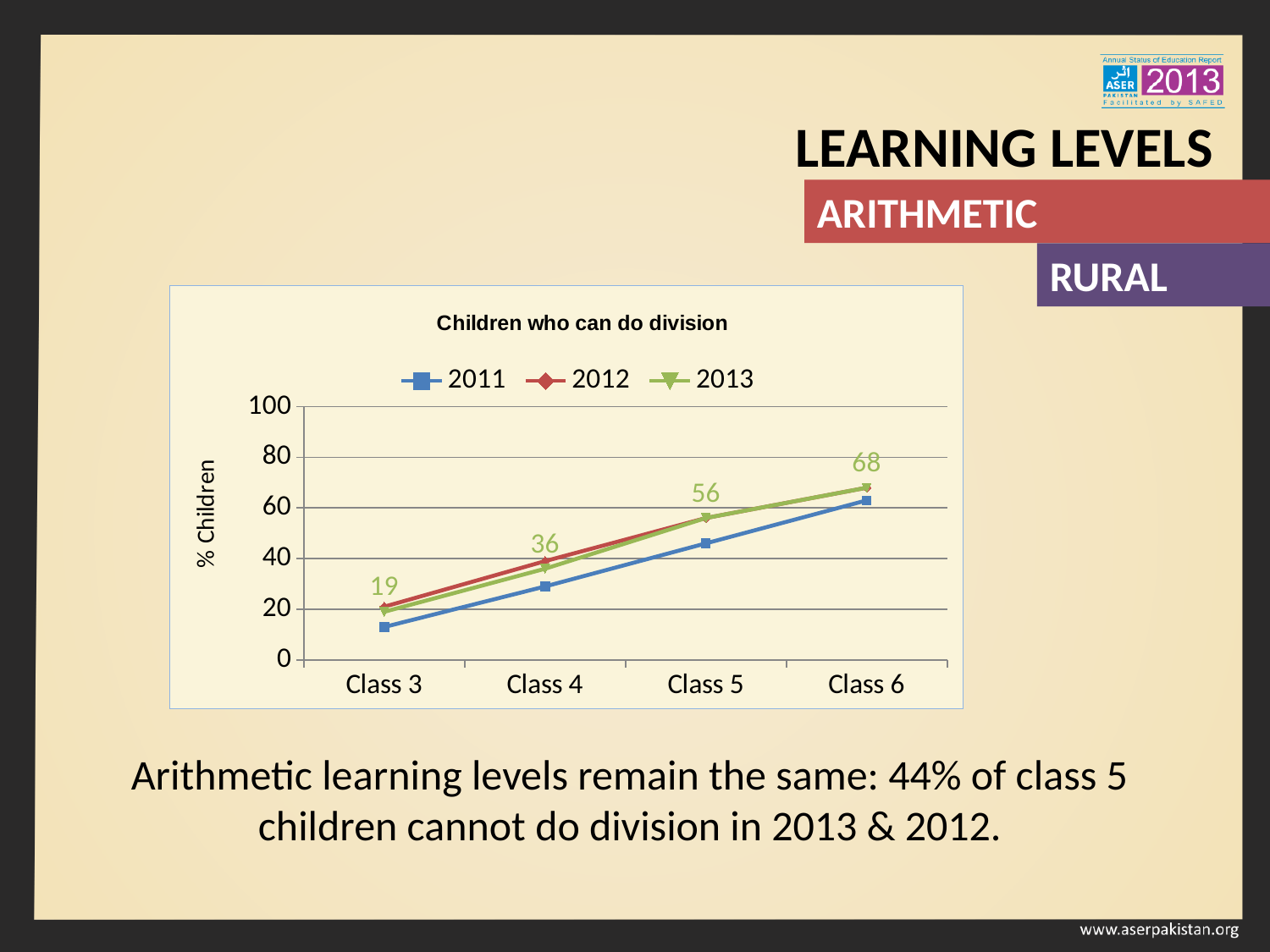

LEARNING LEVELS
ARITHMETIC
RURAL

### Chart: Children who can do division

| Category | 2011 | 2012 | 2013 |
|---|---|---|---|
| Class 3 | 13.0 | 21.0 | 19.0 |
| Class 4 | 29.0 | 39.0 | 36.0 |
| Class 5 | 46.0 | 56.0 | 56.0 |
| Class 6 | 63.0 | 68.0 | 68.0 |
Arithmetic learning levels remain the same: 44% of class 5 children cannot do division in 2013 & 2012.